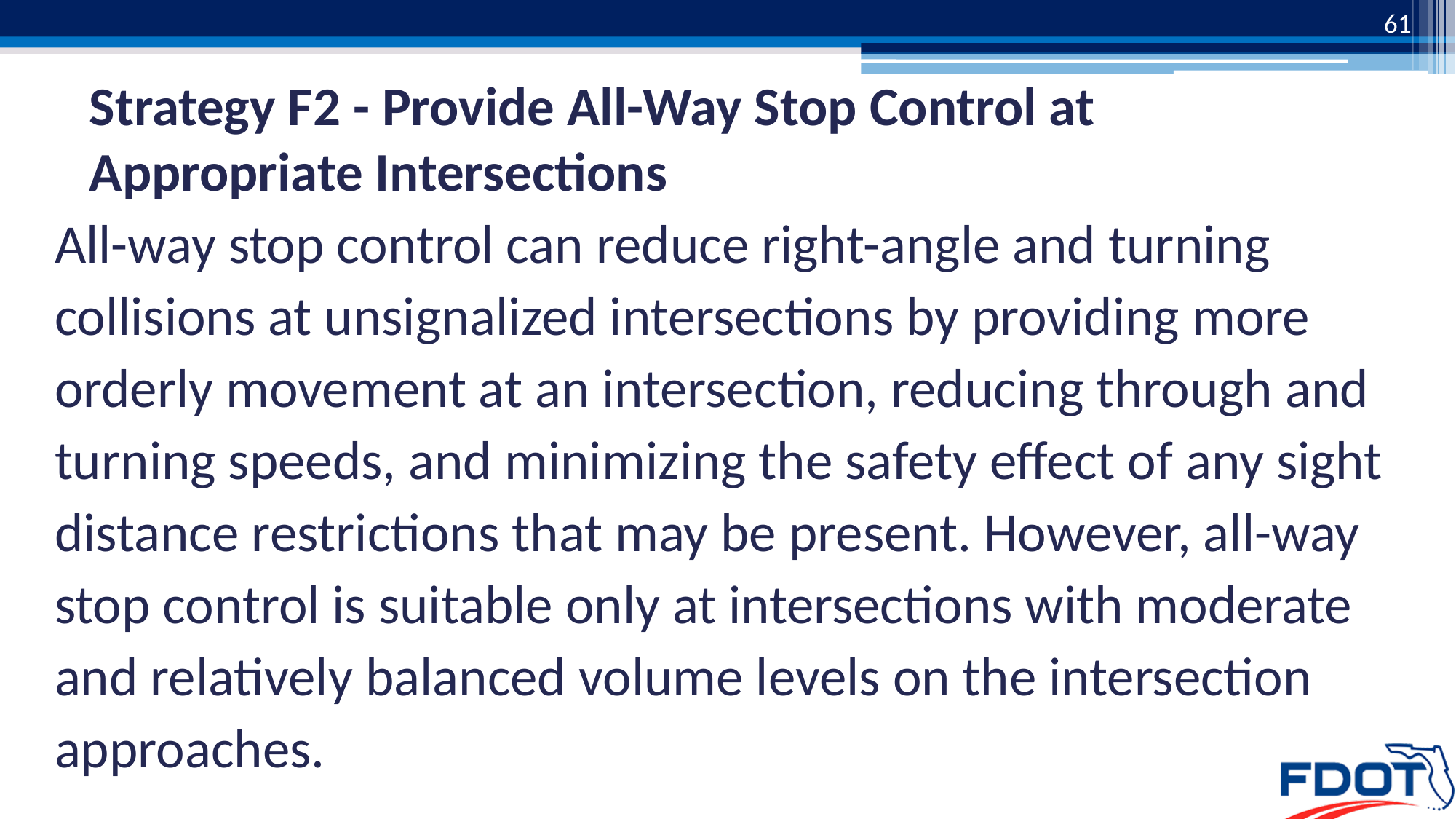

61
# Strategy F2 - Provide All-Way Stop Control at Appropriate Intersections
All-way stop control can reduce right-angle and turning collisions at unsignalized intersections by providing more orderly movement at an intersection, reducing through and turning speeds, and minimizing the safety effect of any sight distance restrictions that may be present. However, all-way stop control is suitable only at intersections with moderate and relatively balanced volume levels on the intersection approaches.